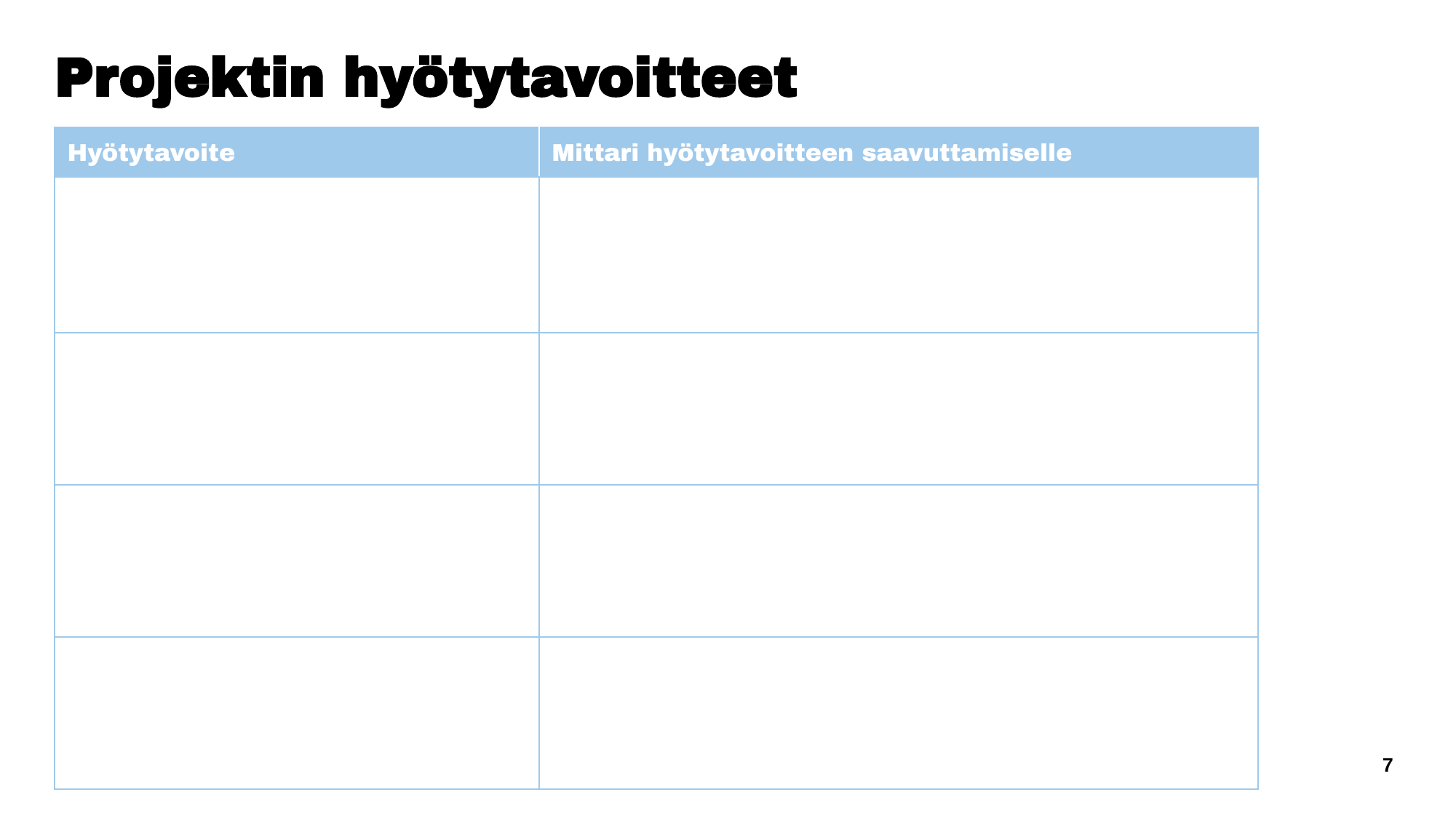

# Projektin hyötytavoitteet
| Hyötytavoite | Mittari hyötytavoitteen saavuttamiselle |
| --- | --- |
|  |  |
|  |  |
|  |  |
|  |  |
15.12.2020
7